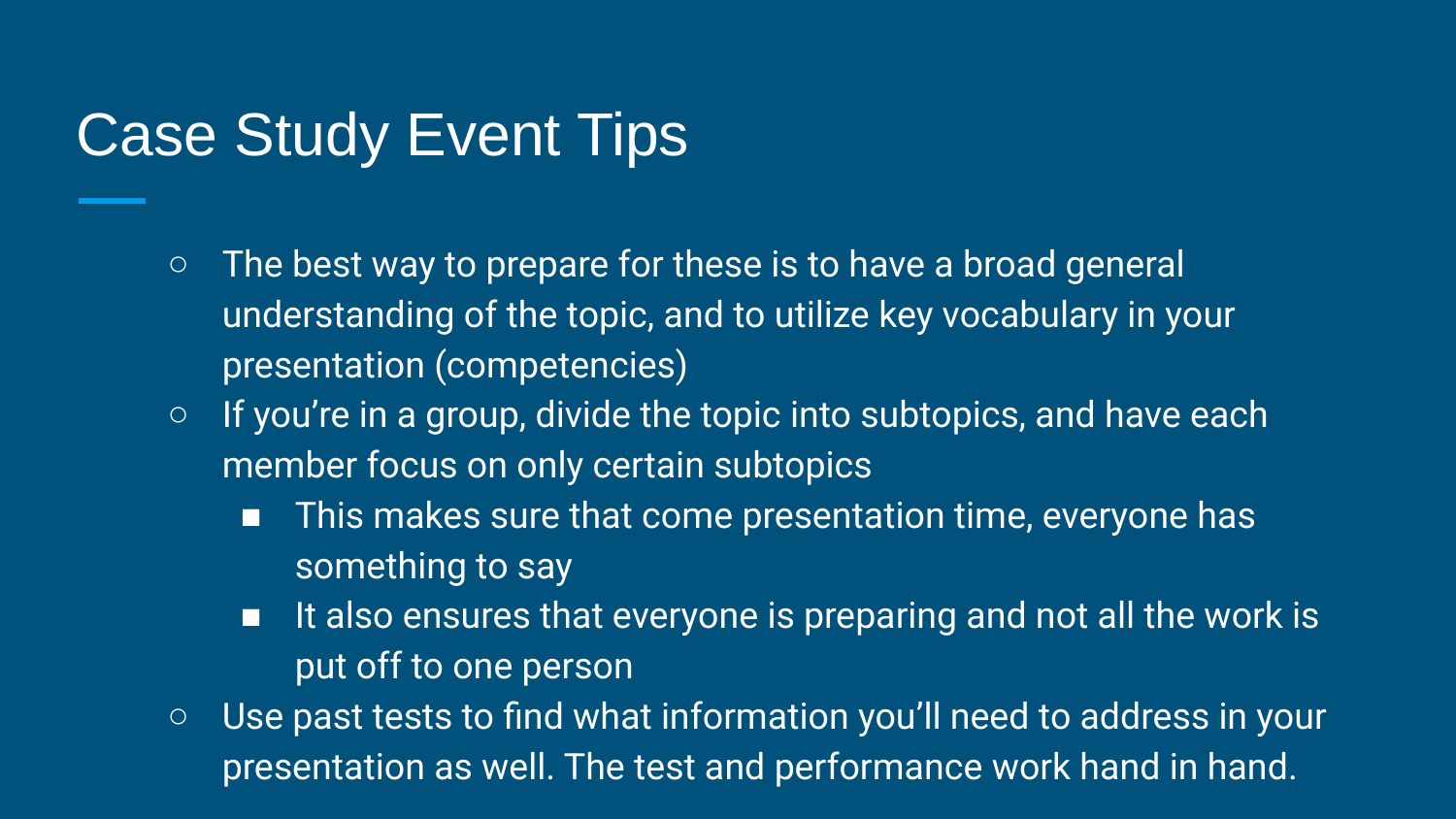

# Case Study Event Tips
The best way to prepare for these is to have a broad general understanding of the topic, and to utilize key vocabulary in your presentation (competencies)
If you’re in a group, divide the topic into subtopics, and have each member focus on only certain subtopics
This makes sure that come presentation time, everyone has something to say
It also ensures that everyone is preparing and not all the work is put off to one person
Use past tests to find what information you’ll need to address in your presentation as well. The test and performance work hand in hand.